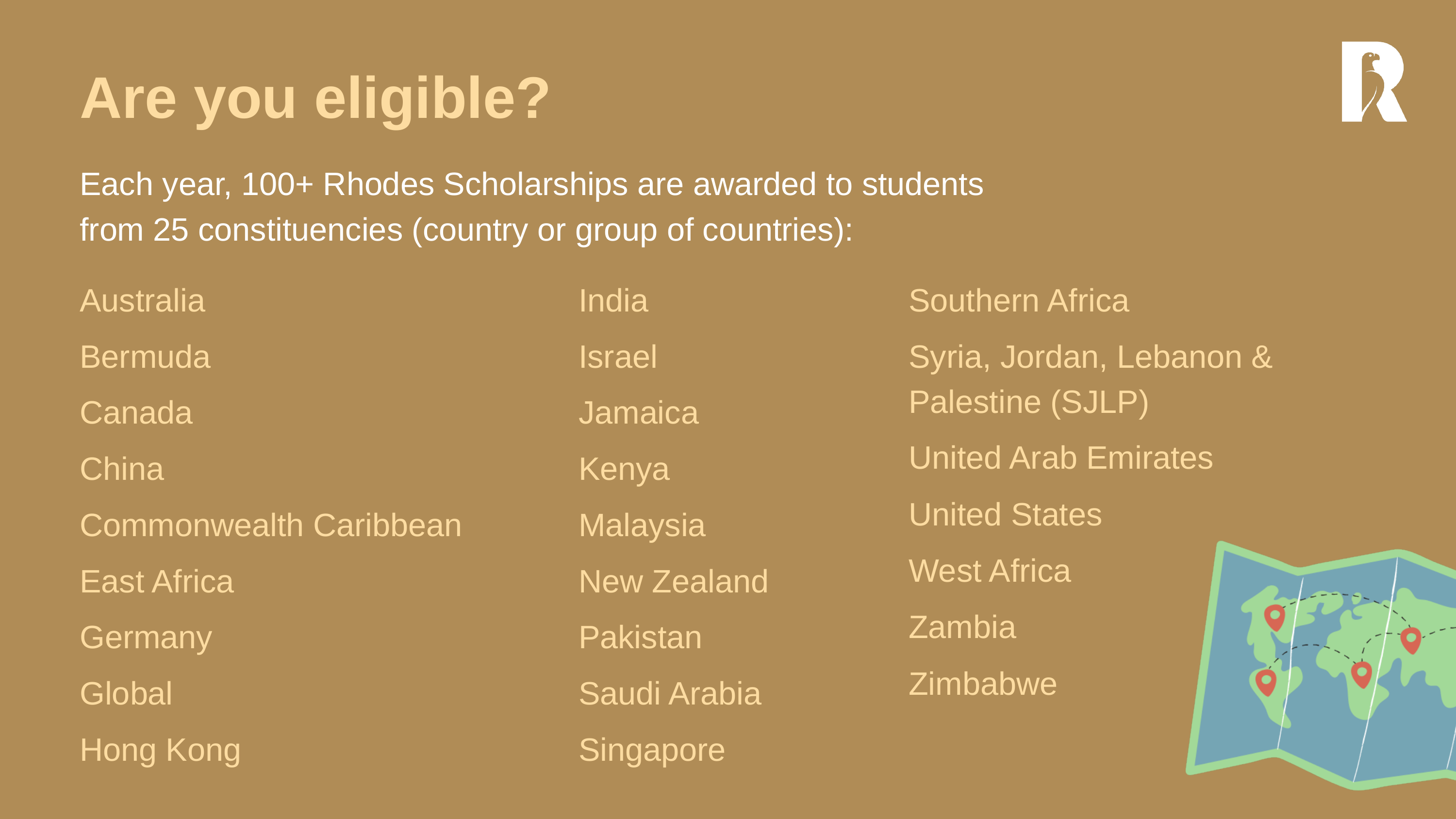

Are you eligible?
Each year, 100+ Rhodes Scholarships are awarded to students
from 25 constituencies (country or group of countries):
Australia
India
Southern Africa
Bermuda
Israel
Syria, Jordan, Lebanon & Palestine (SJLP)
Canada
Jamaica
United Arab Emirates
China
Kenya
United States
Commonwealth Caribbean
Malaysia

West Africa
East Africa
New Zealand
Zambia
Germany
Pakistan
Zimbabwe
Global
Saudi Arabia
Hong Kong
Singapore